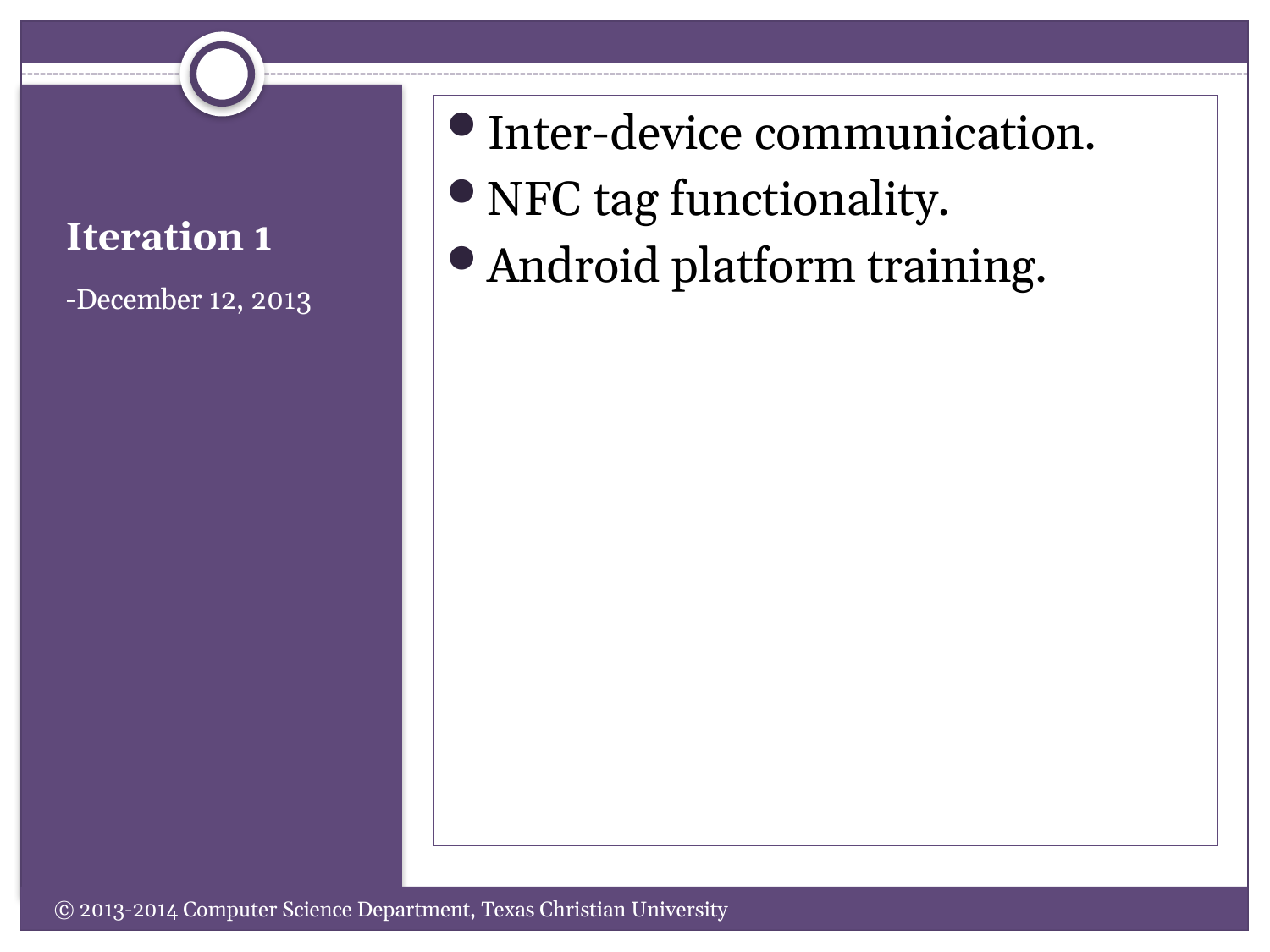

Inter-device communication.
NFC tag functionality.
Android platform training.
# Iteration 1
-December 12, 2013
© 2013-2014 Computer Science Department, Texas Christian University